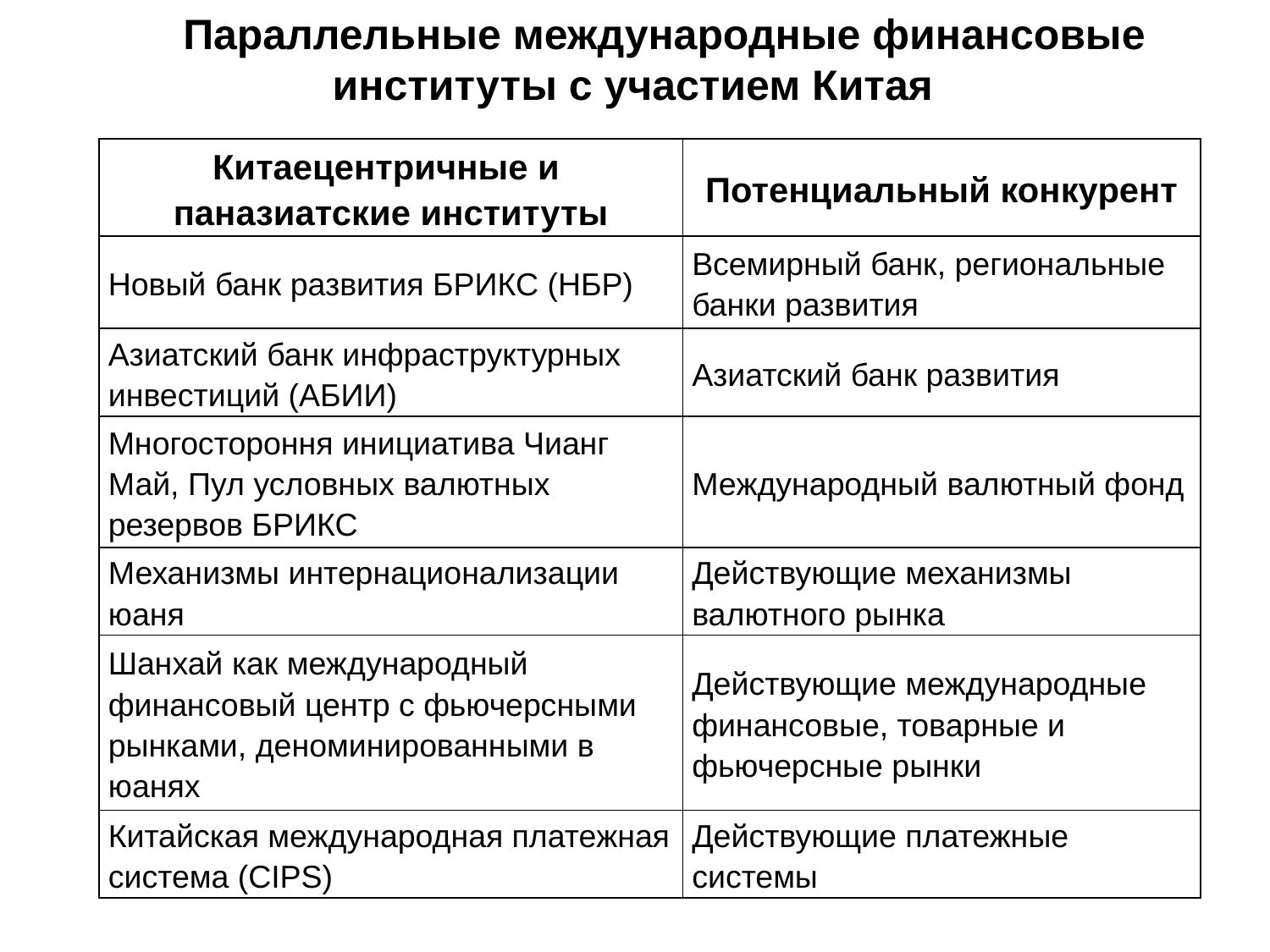

Параллельные международные финансовые институты с участием Китая
| Китаецентричные и паназиатские институты | Потенциальный конкурент |
| --- | --- |
| Новый банк развития БРИКС (НБР) | Всемирный банк, региональные банки развития |
| Азиатский банк инфраструктурных инвестиций (АБИИ) | Азиатский банк развития |
| Многостороння инициатива Чианг Май, Пул условных валютных резервов БРИКС | Международный валютный фонд |
| Механизмы интернационализации юаня | Действующие механизмы валютного рынка |
| Шанхай как международный финансовый центр с фьючерсными рынками, деноминированными в юанях | Действующие международные финансовые, товарные и фьючерсные рынки |
| Китайская международная платежная система (CIPS) | Действующие платежные системы |